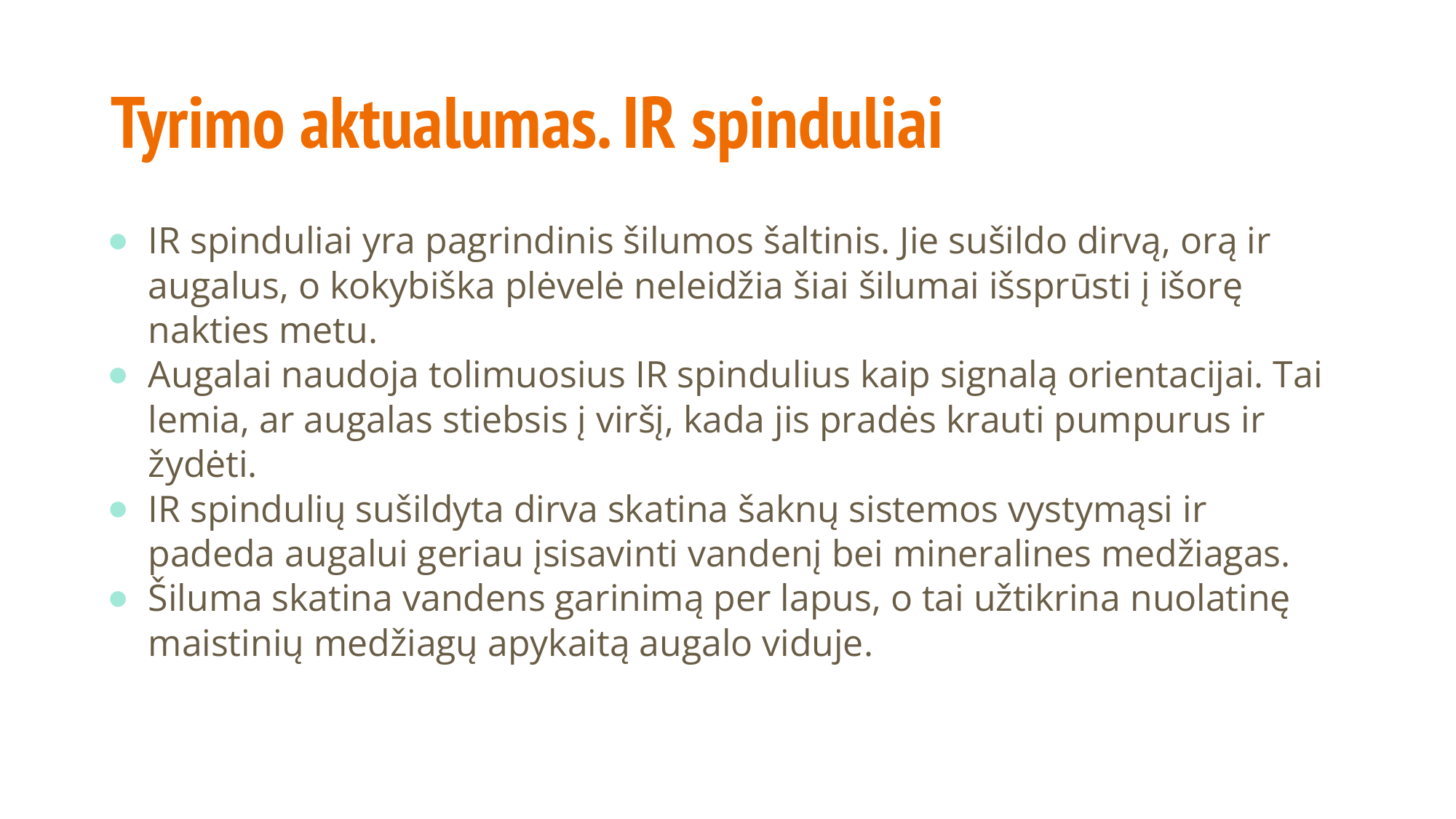

# Tyrimo aktualumas. IR spinduliai
IR spinduliai yra pagrindinis šilumos šaltinis. Jie sušildo dirvą, orą ir augalus, o kokybiška plėvelė neleidžia šiai šilumai išsprūsti į išorę nakties metu.
Augalai naudoja tolimuosius IR spindulius kaip signalą orientacijai. Tai lemia, ar augalas stiebsis į viršį, kada jis pradės krauti pumpurus ir žydėti.
IR spindulių sušildyta dirva skatina šaknų sistemos vystymąsi ir padeda augalui geriau įsisavinti vandenį bei mineralines medžiagas.
Šiluma skatina vandens garinimą per lapus, o tai užtikrina nuolatinę maistinių medžiagų apykaitą augalo viduje.